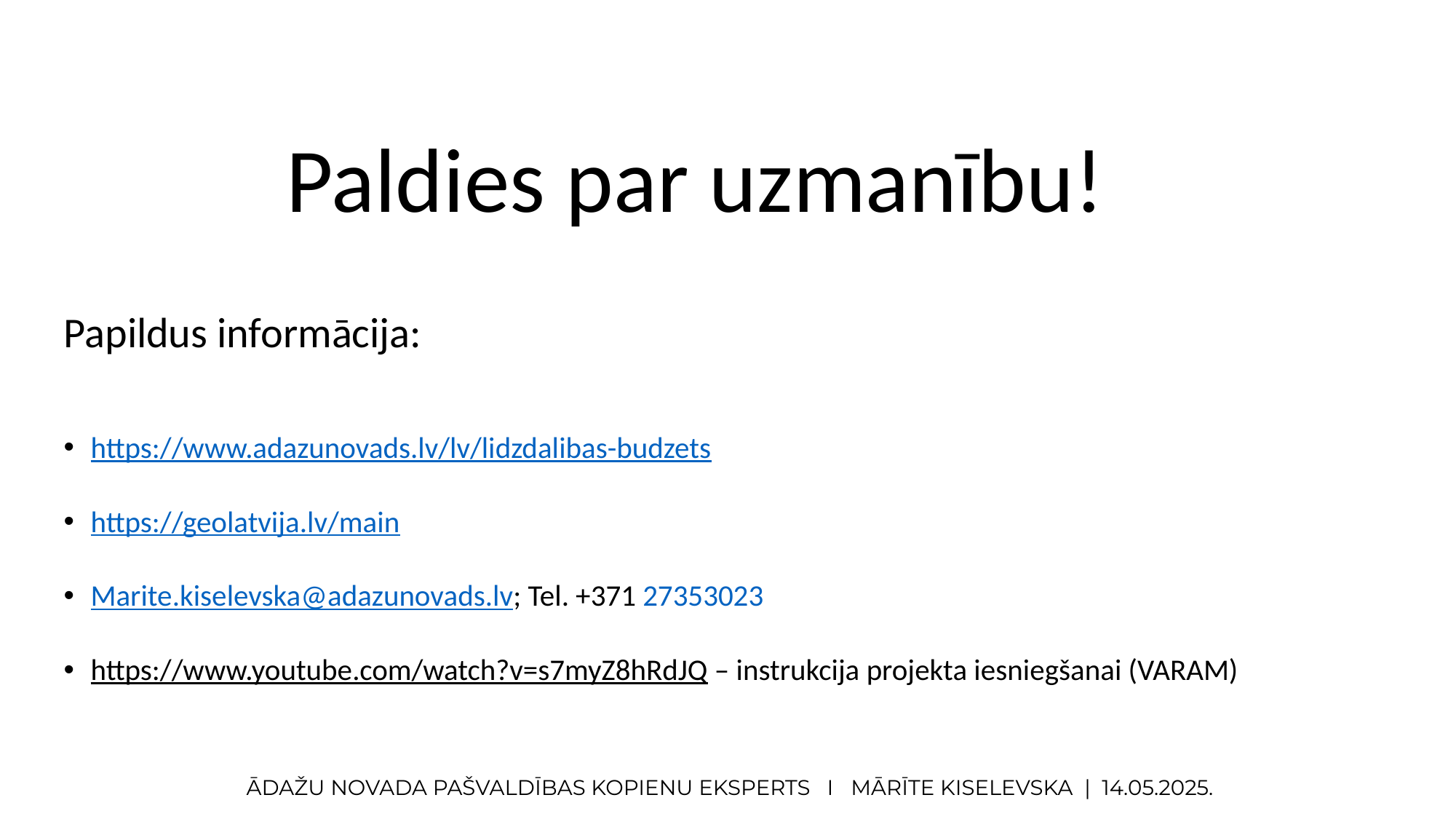

Paldies par uzmanību!
# Papildus informācija:
https://www.adazunovads.lv/lv/lidzdalibas-budzets

https://geolatvija.lv/main

Marite.kiselevska@adazunovads.lv; Tel. +371 27353023

https://www.youtube.com/watch?v=s7myZ8hRdJQ – instrukcija projekta iesniegšanai (VARAM)

ĀDAŽU NOVADA PAŠVALDĪBAS KOPIENU EKSPERTS   I   MĀRĪTE KISELEVSKA  |  14.05.2025.